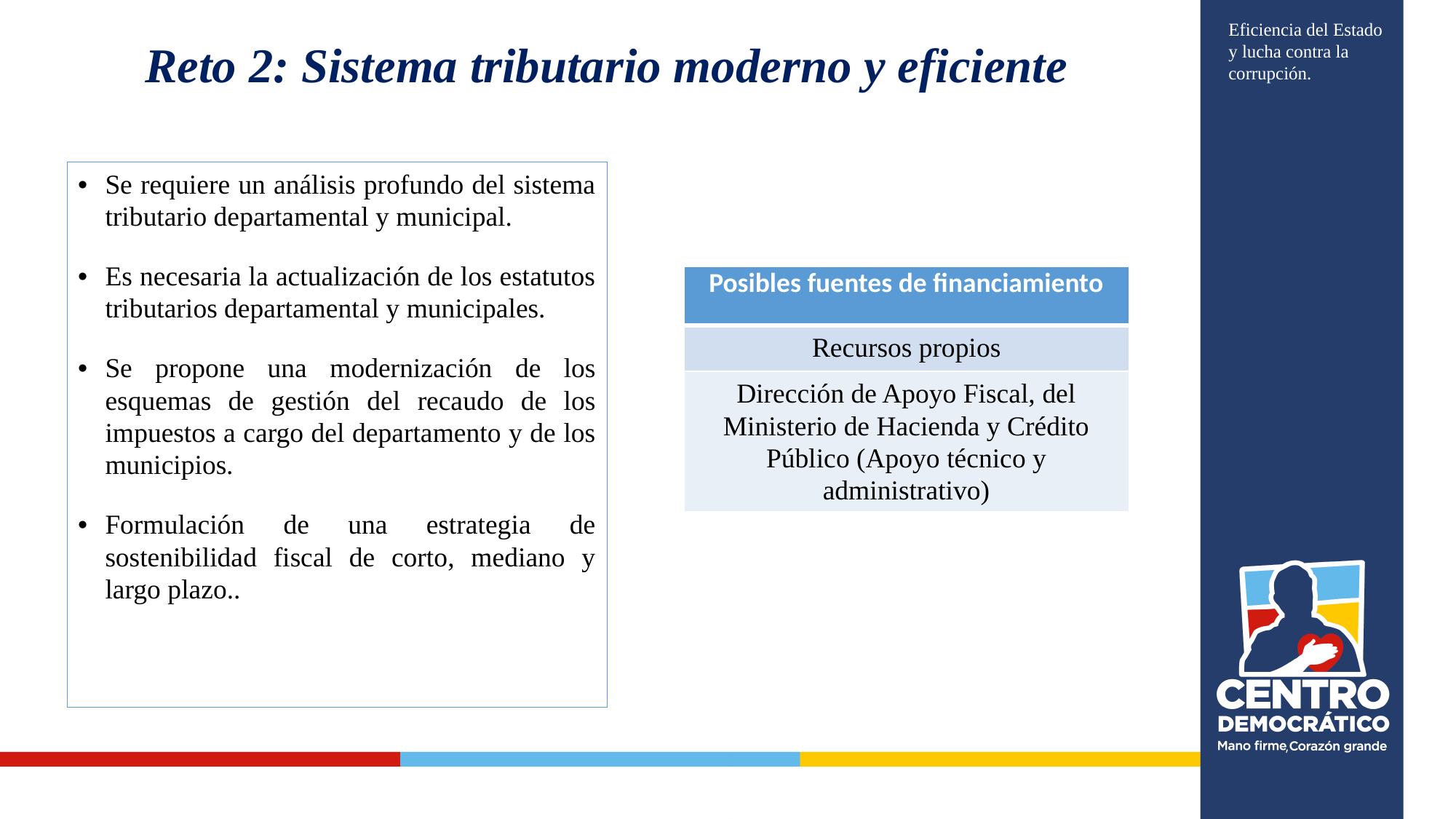

# Reto 2: Sistema tributario moderno y eficiente
Eficiencia del Estado y lucha contra la corrupción.
Se requiere un análisis profundo del sistema tributario departamental y municipal.
Es necesaria la actualización de los estatutos tributarios departamental y municipales.
Se propone una modernización de los esquemas de gestión del recaudo de los impuestos a cargo del departamento y de los municipios.
Formulación de una estrategia de sostenibilidad fiscal de corto, mediano y largo plazo..

| Posibles fuentes de financiamiento |
| --- |
| Recursos propios |
| Dirección de Apoyo Fiscal, del Ministerio de Hacienda y Crédito Público (Apoyo técnico y administrativo) |